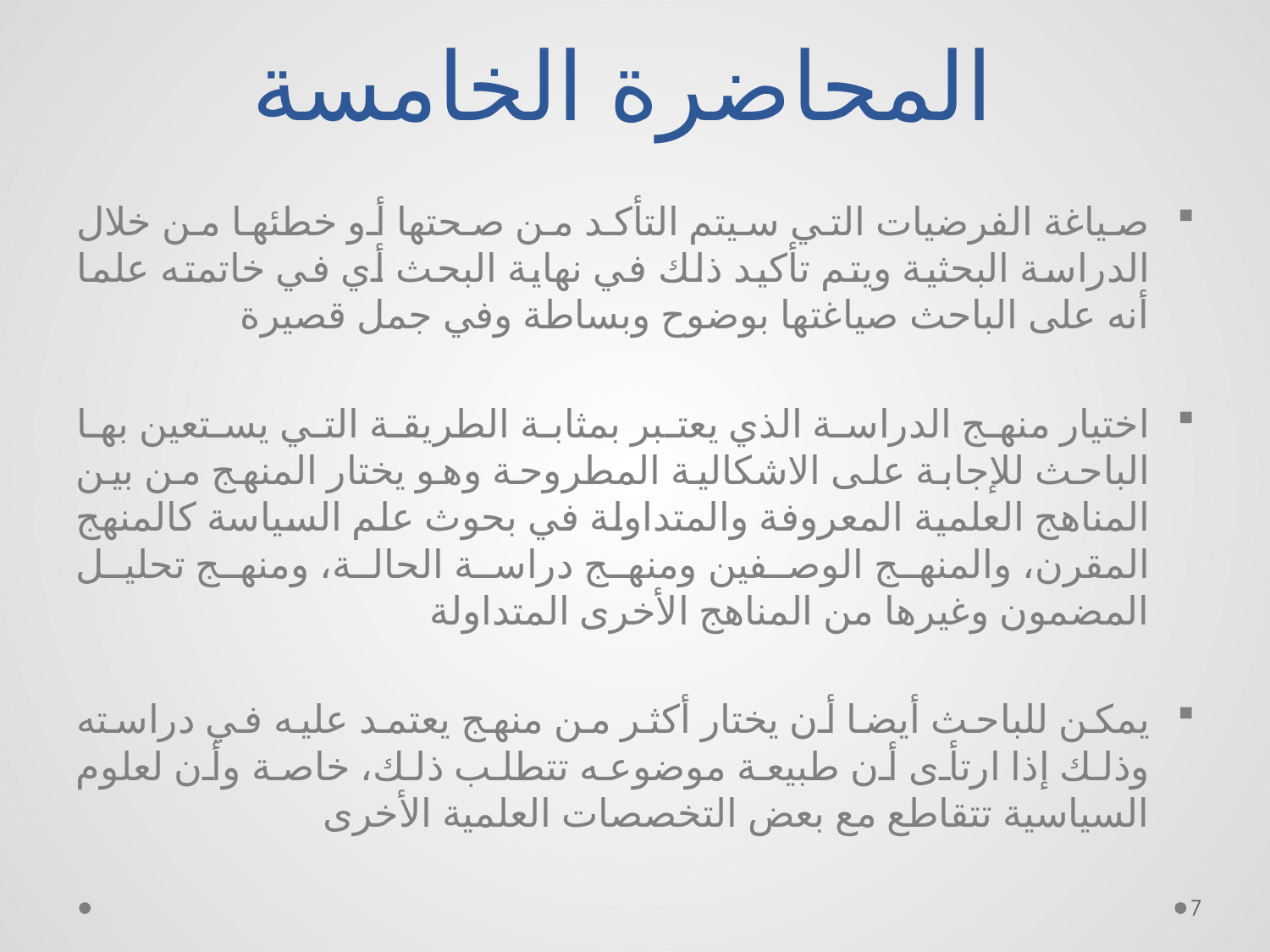

# المحاضرة الخامسة

صياغة الفرضيات التي سيتم التأكد من صحتها أو خطئها من خلال الدراسة البحثية ويتم تأكيد ذلك في نهاية البحث أي في خاتمته علما أنه على الباحث صياغتها بوضوح وبساطة وفي جمل قصيرة

اختيار منهج الدراسة الذي يعتبر بمثابة الطريقة التي يستعين بها الباحث للإجابة على الاشكالية المطروحة وهو يختار المنهج من بين المناهج العلمية المعروفة والمتداولة في بحوث علم السياسة كالمنهج المقرن، والمنهج الوصفين ومنهج دراسة الحالة، ومنهج تحليل المضمون وغيرها من المناهج الأخرى المتداولة

يمكن للباحث أيضا أن يختار أكثر من منهج يعتمد عليه في دراسته وذلك إذا ارتأى أن طبيعة موضوعه تتطلب ذلك، خاصة وأن لعلوم السياسية تتقاطع مع بعض التخصصات العلمية الأخرى
7